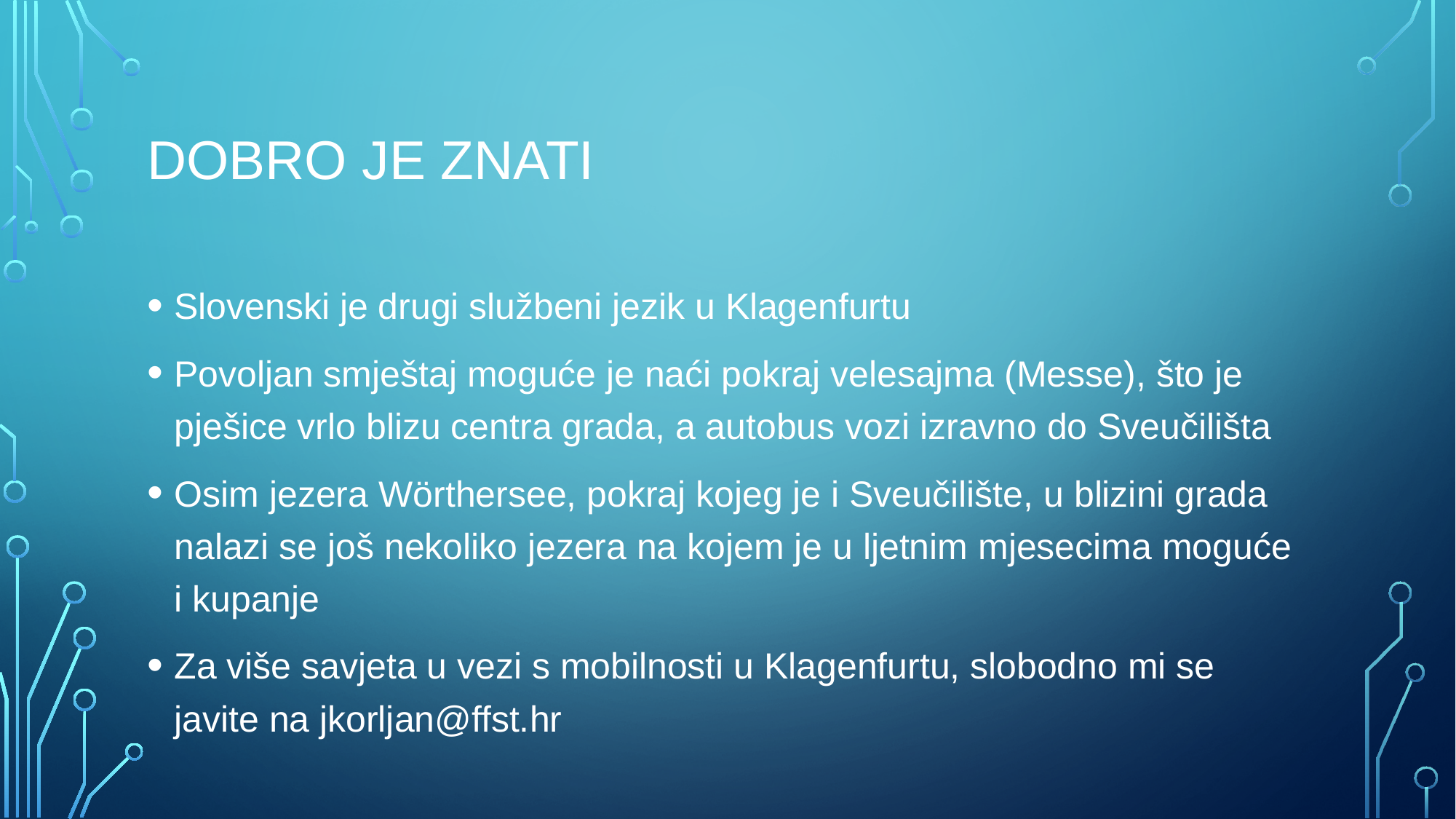

# DOBRO JE ZNATI
Slovenski je drugi službeni jezik u Klagenfurtu
Povoljan smještaj moguće je naći pokraj velesajma (Messe), što je pješice vrlo blizu centra grada, a autobus vozi izravno do Sveučilišta
Osim jezera Wörthersee, pokraj kojeg je i Sveučilište, u blizini grada nalazi se još nekoliko jezera na kojem je u ljetnim mjesecima moguće i kupanje
Za više savjeta u vezi s mobilnosti u Klagenfurtu, slobodno mi se javite na jkorljan@ffst.hr